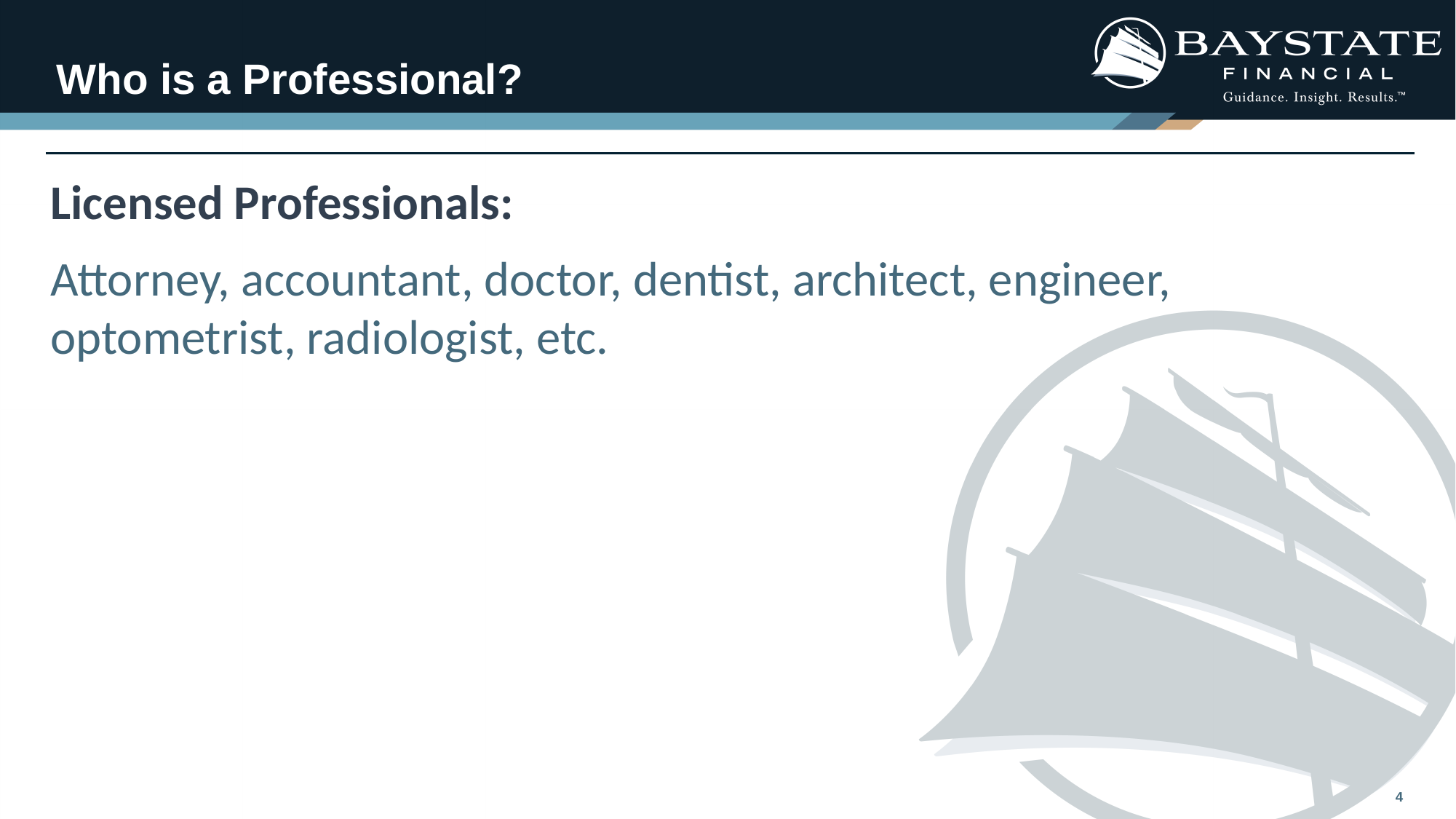

# Who is a Professional?
Licensed Professionals:
Attorney, accountant, doctor, dentist, architect, engineer, optometrist, radiologist, etc.